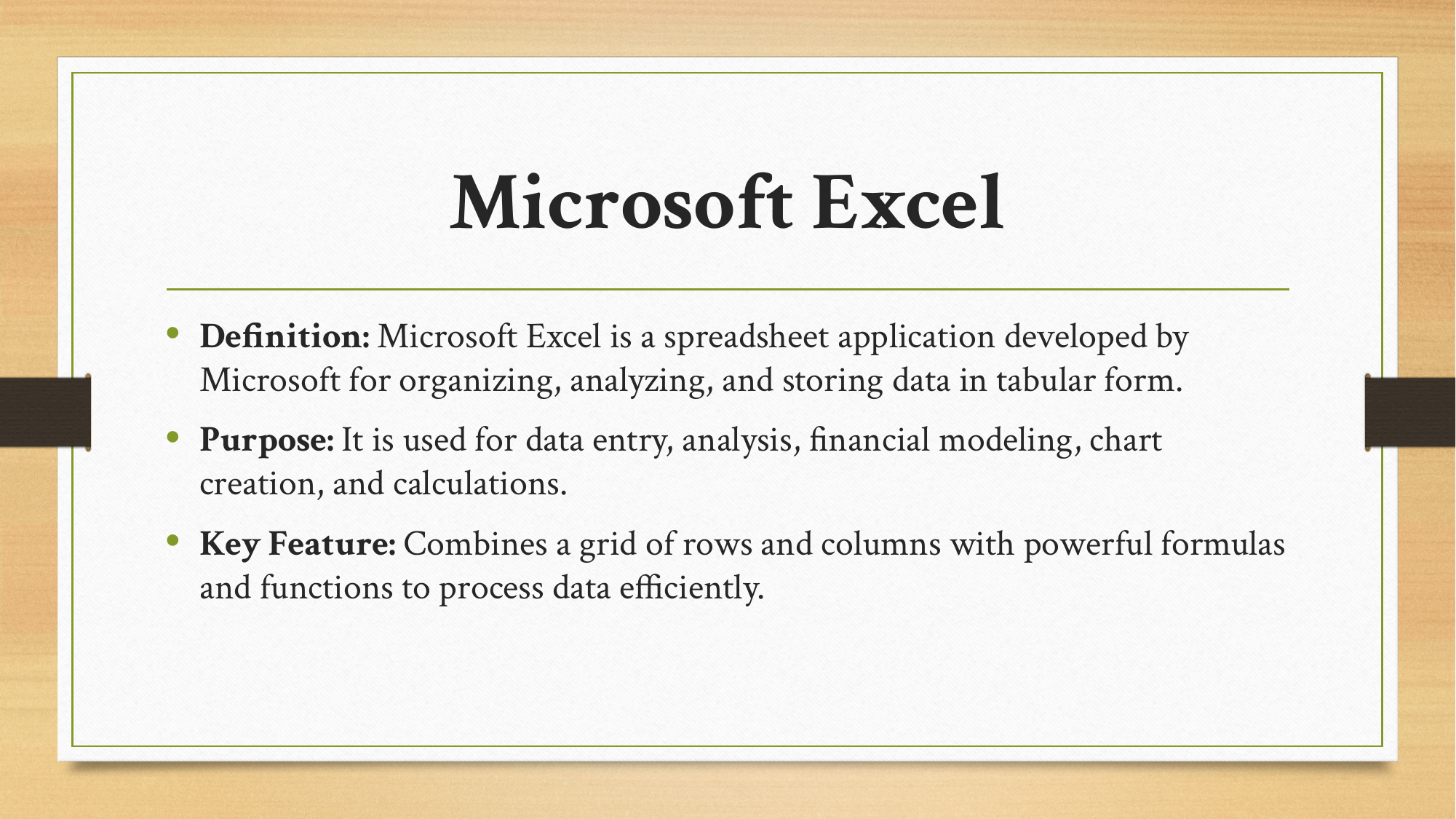

# Microsoft Excel
Definition: Microsoft Excel is a spreadsheet application developed by Microsoft for organizing, analyzing, and storing data in tabular form.
Purpose: It is used for data entry, analysis, financial modeling, chart creation, and calculations.
Key Feature: Combines a grid of rows and columns with powerful formulas and functions to process data efficiently.